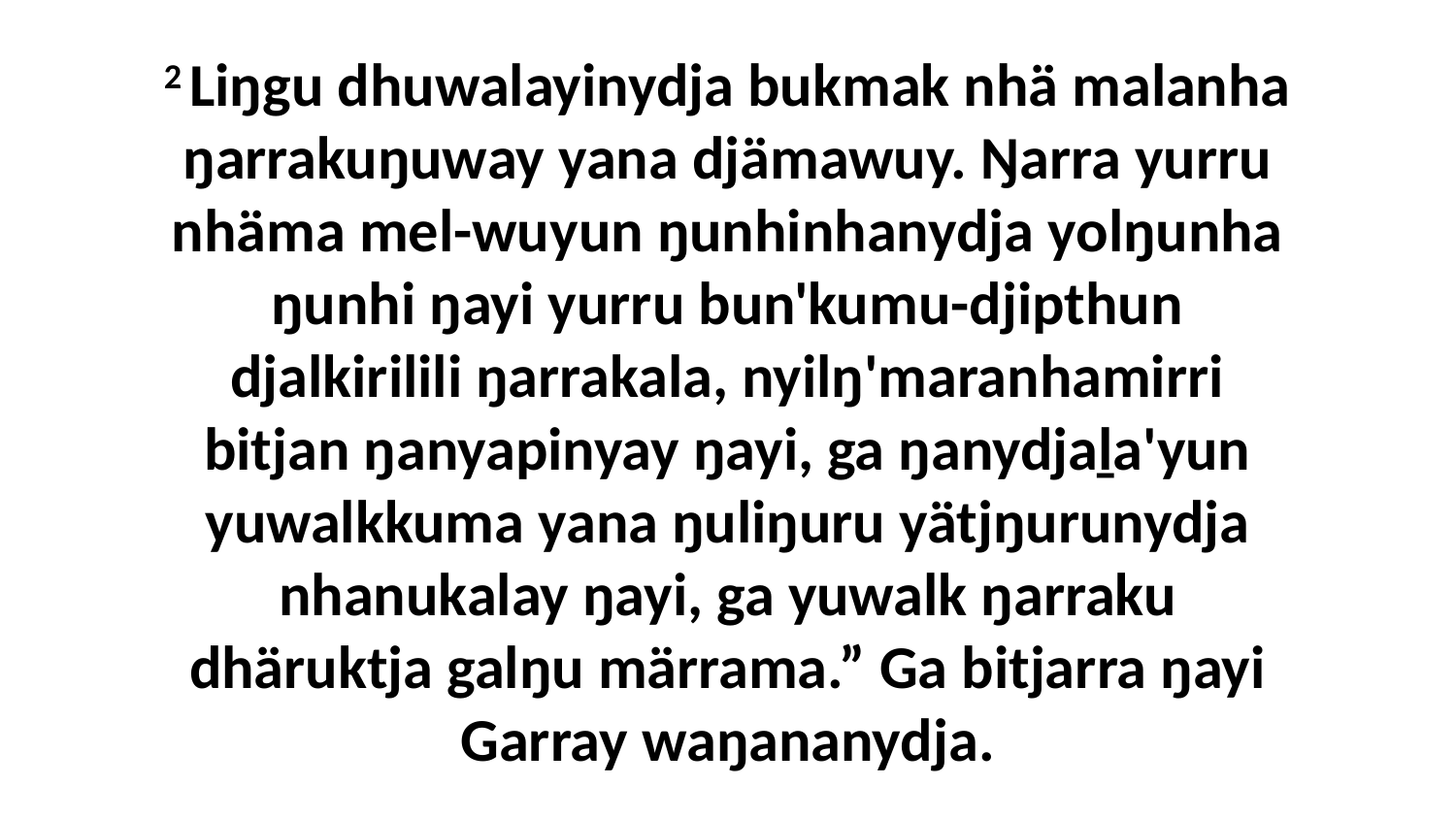

2 Liŋgu dhuwalayinydja bukmak nhä malanha ŋarrakuŋuway yana djämawuy. Ŋarra yurru nhäma mel-wuyun ŋunhinhanydja yolŋunha ŋunhi ŋayi yurru bun'kumu-djipthun djalkirilili ŋarrakala, nyilŋ'maranhamirri bitjan ŋanyapinyay ŋayi, ga ŋanydjaḻa'yun yuwalkkuma yana ŋuliŋuru yätjŋurunydja nhanukalay ŋayi, ga yuwalk ŋarraku dhäruktja galŋu märrama.” Ga bitjarra ŋayi Garray waŋananydja.